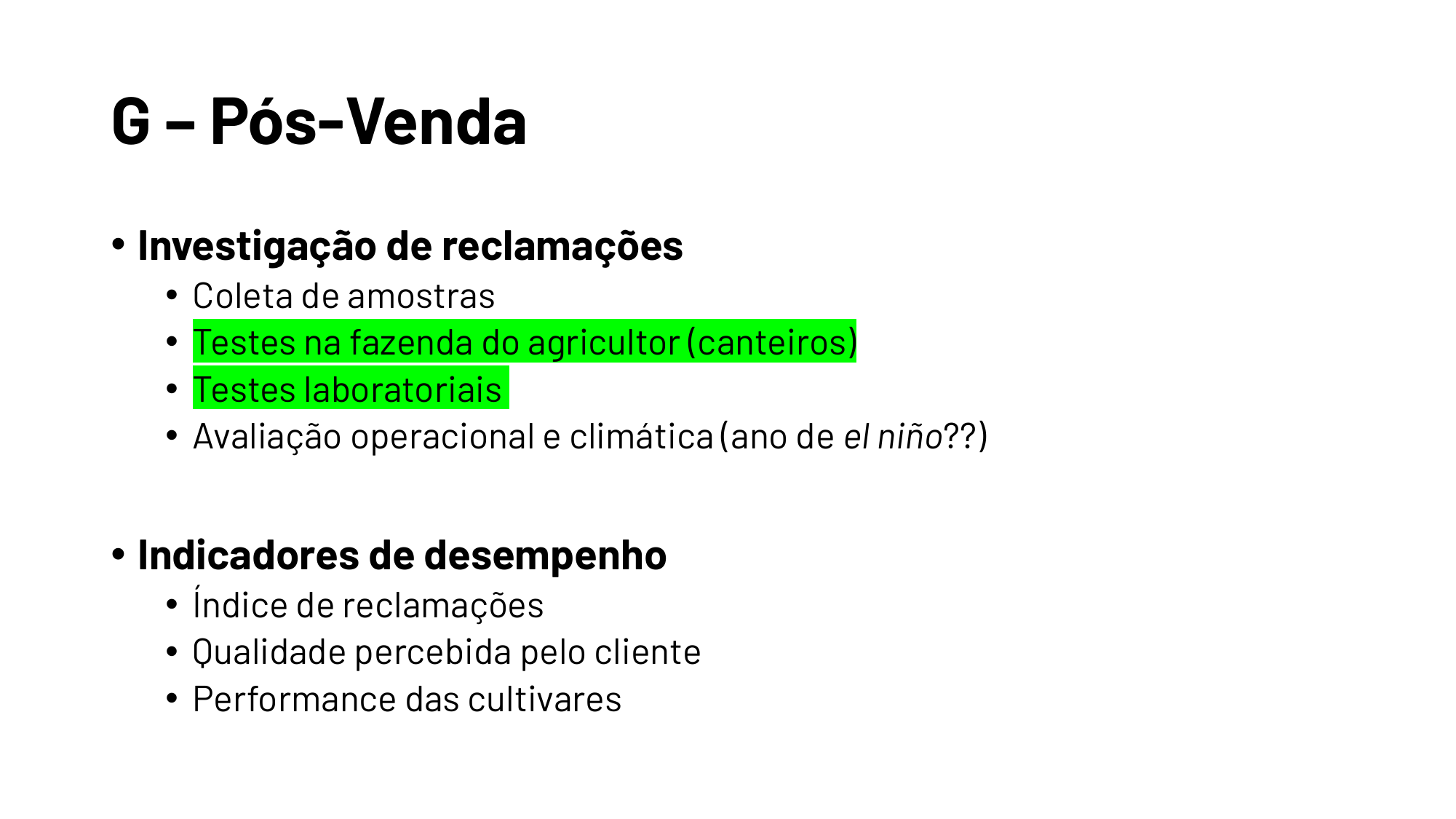

# G – Pós-Venda
Investigação de reclamações
Coleta de amostras
Testes na fazenda do agricultor (canteiros)
Testes laboratoriais
Avaliação operacional e climática (ano de el niño??)

Indicadores de desempenho
Índice de reclamações
Qualidade percebida pelo cliente
Performance das cultivares